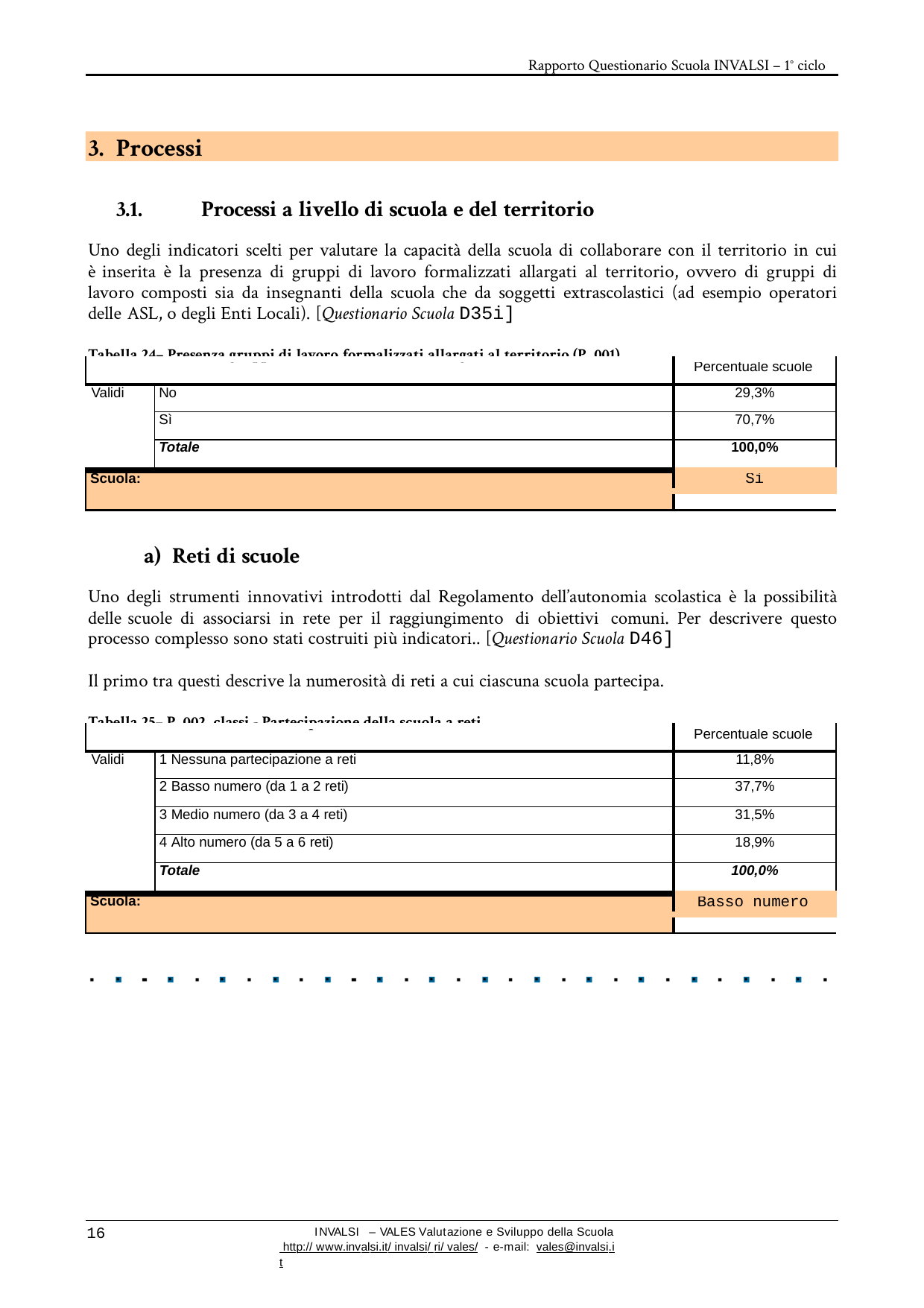

Rapporto Questionario Scuola INVALSI – 1° ciclo

3.  Processi
3.1.	Processi a livello di scuola e del territorio
Uno degli indicatori scelti per valutare la capacità della scuola di collaborare con il territorio in cui è inserita è la presenza di gruppi di lavoro formalizzati allargati al territorio, ovvero di gruppi di lavoro composti sia da insegnanti della scuola che da soggetti extrascolastici (ad esempio operatori delle ASL, o degli Enti Locali). [Questionario Scuola D35i]

Tabella 24– Presenza gruppi di lavoro formalizzati allargati al territorio (P_001)
|  |  | Percentuale scuole |
| --- | --- | --- |
| Validi | No | 29,3% |
|  | Sì | 70,7% |
|  | Totale | 100,0% |
| Scuola: |  | Sì |
|  |  |  |

a)  Reti di scuole
Uno degli strumenti innovativi introdotti dal Regolamento dell’autonomia scolastica è la possibilità delle scuole di associarsi in rete per il raggiungimento  di obiettivi  comuni. Per descrivere questo processo complesso sono stati costruiti più indicatori.. [Questionario Scuola D46]

Il primo tra questi descrive la numerosità di reti a cui ciascuna scuola partecipa.

Tabella 25– P_002_classi - Partecipazione della scuola a reti
|  |  | Percentuale scuole |
| --- | --- | --- |
| Validi | 1 Nessuna partecipazione a reti | 11,8% |
|  | 2 Basso numero (da 1 a 2 reti) | 37,7% |
|  | 3 Medio numero (da 3 a 4 reti) | 31,5% |
|  | 4 Alto numero (da 5 a 6 reti) | 18,9% |
|  | Totale | 100,0% |
| Scuola: |  | Basso numero |
|  |  |  |

16
INVALSI   – VALES Valutazione e Sviluppo della Scuola http:// www.invalsi.it/ invalsi/ ri/ vales/  - e-mail:  vales@invalsi.it